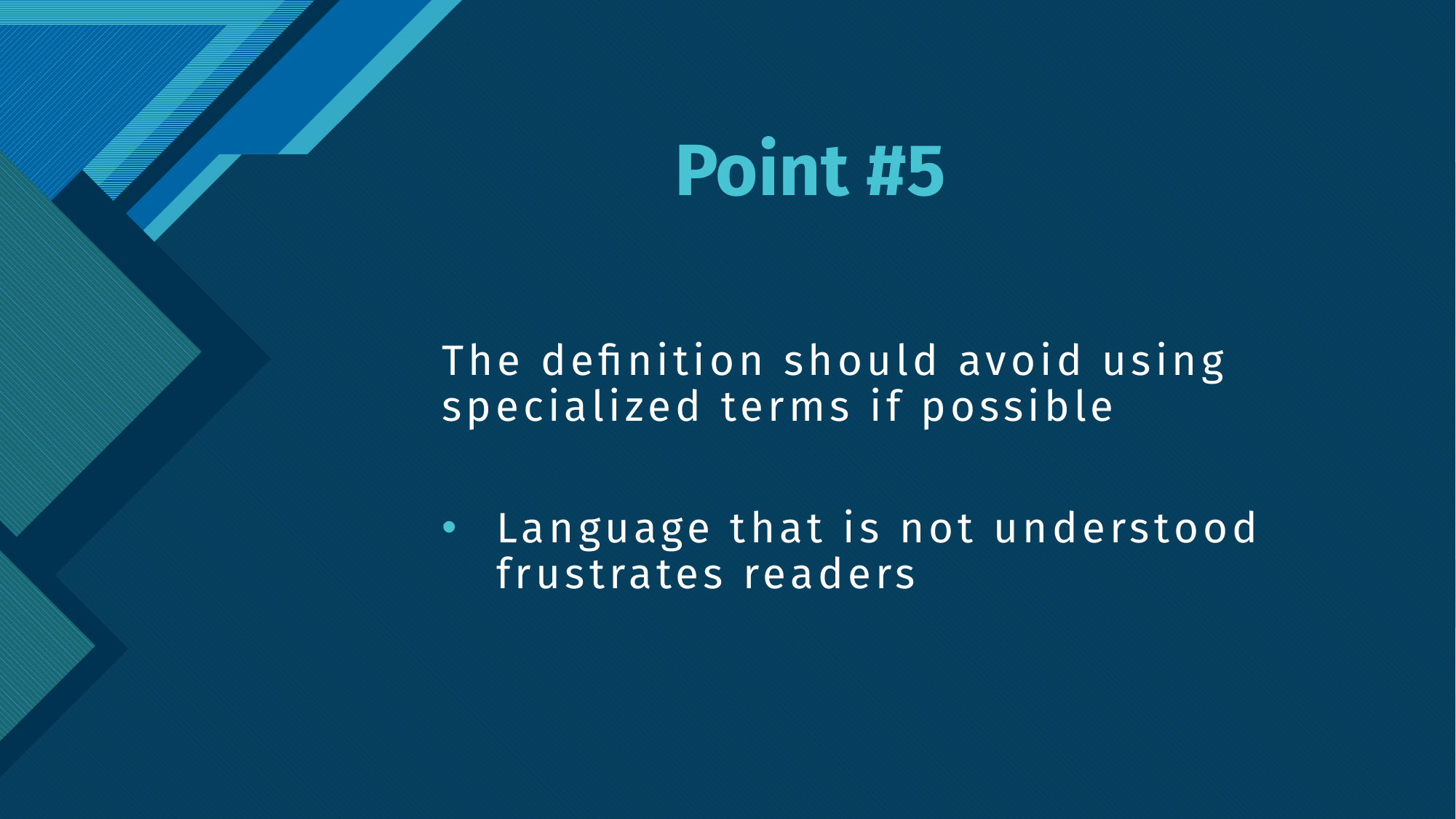

# Point #5
The definition should avoid using specialized terms if possible

Language that is not understood frustrates readers